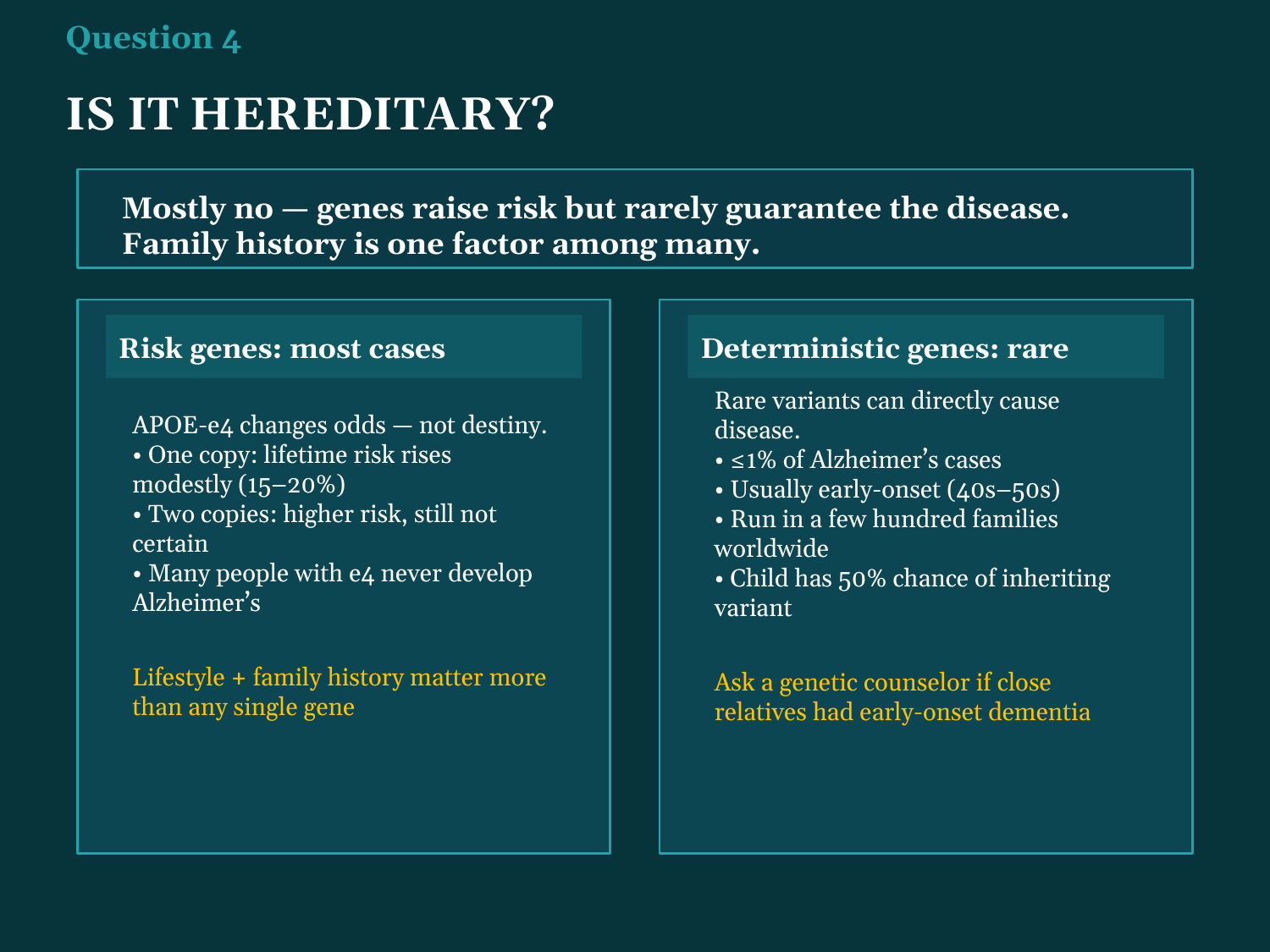

Question 4

# Is it hereditary?
IS IT HEREDITARY?

Mostly no — genes raise risk but rarely guarantee the disease. Family history is one factor among many.

Risk genes: most cases
Deterministic genes: rare
Rare variants can directly cause disease.
• ≤1% of Alzheimer’s cases
• Usually early-onset (40s–50s)
• Run in a few hundred families worldwide
• Child has 50% chance of inheriting variant

Ask a genetic counselor if close relatives had early-onset dementia
APOE-e4 changes odds — not destiny.
• One copy: lifetime risk rises modestly (15–20%)
• Two copies: higher risk, still not certain
• Many people with e4 never develop Alzheimer’s

Lifestyle + family history matter more than any single gene